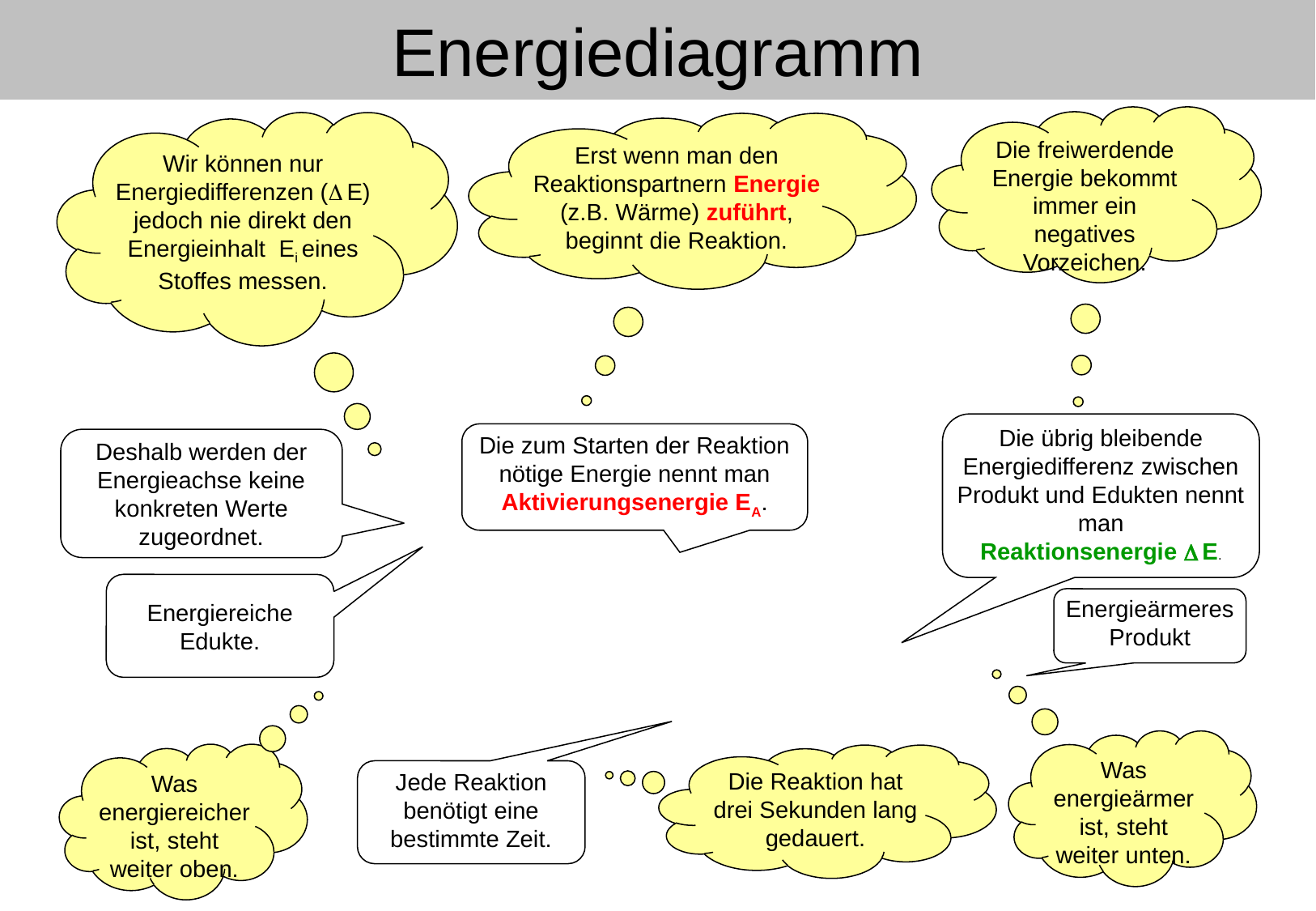

# Energiediagramm
Die freiwerdende Energie bekommt immer ein negatives Vorzeichen.
Wir können nur Energiedifferenzen (Δ E) jedoch nie direkt den Energieinhalt  Ei eines Stoffes messen.
Erst wenn man den Reaktionspartnern Energie (z.B. Wärme) zuführt, beginnt die Reaktion.
Die übrig bleibende Energiedifferenz zwischen Produkt und Edukten nennt man
Reaktionsenergie Δ E.

Die zum Starten der Reaktion nötige Energie nennt man Aktivierungsenergie EA.
Deshalb werden der Energieachse keine konkreten Werte zugeordnet.
Energiereiche Edukte.
Energieärmeres Produkt

Was energieärmer ist, steht weiter unten.
Was energiereicher ist, steht weiter oben.
Die Reaktion hat drei Sekunden lang gedauert.
Jede Reaktion benötigt eine bestimmte Zeit.